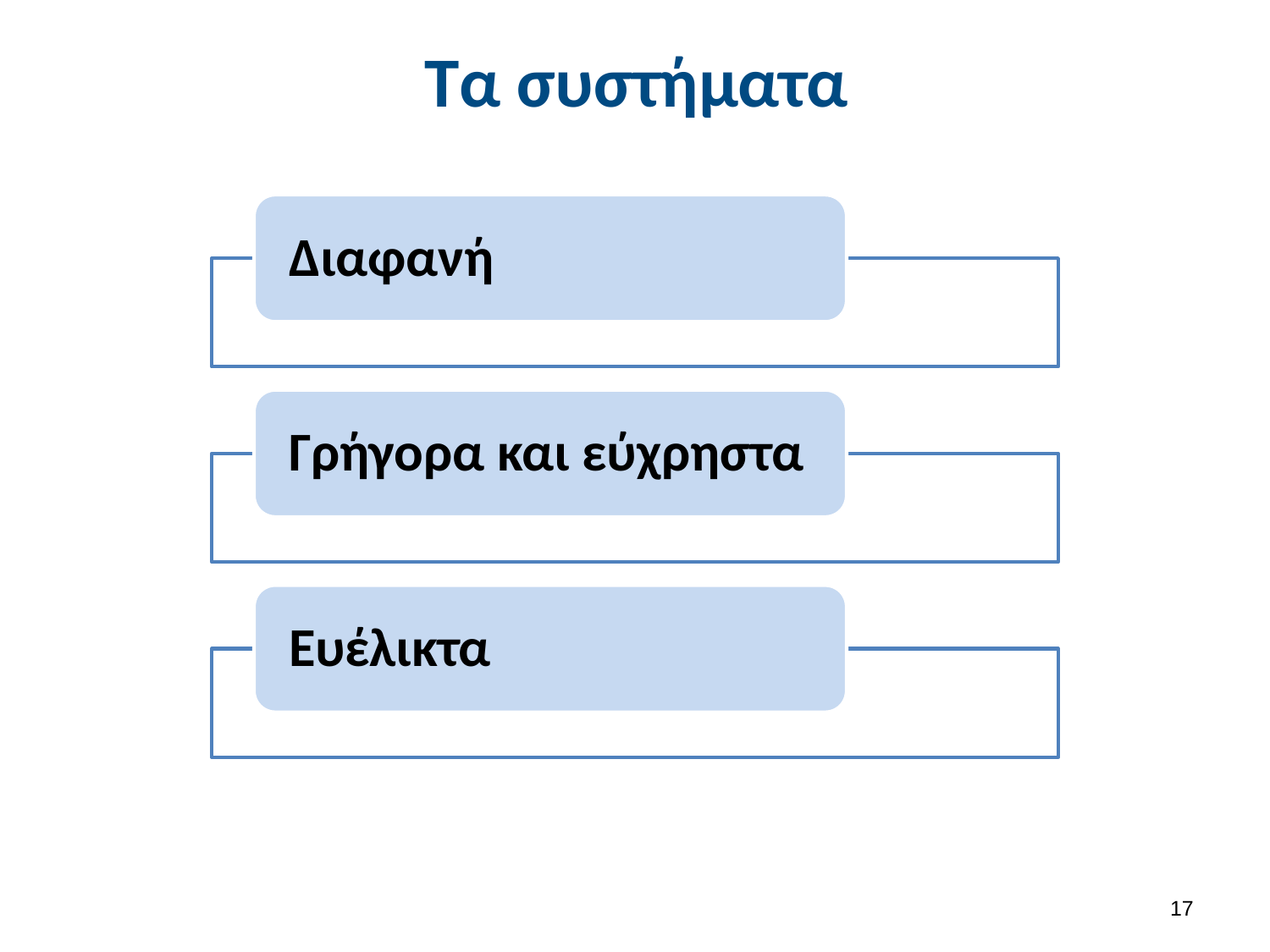

# Τα συστήματα
Διαφανή
Γρήγορα και εύχρηστα
Ευέλικτα
17